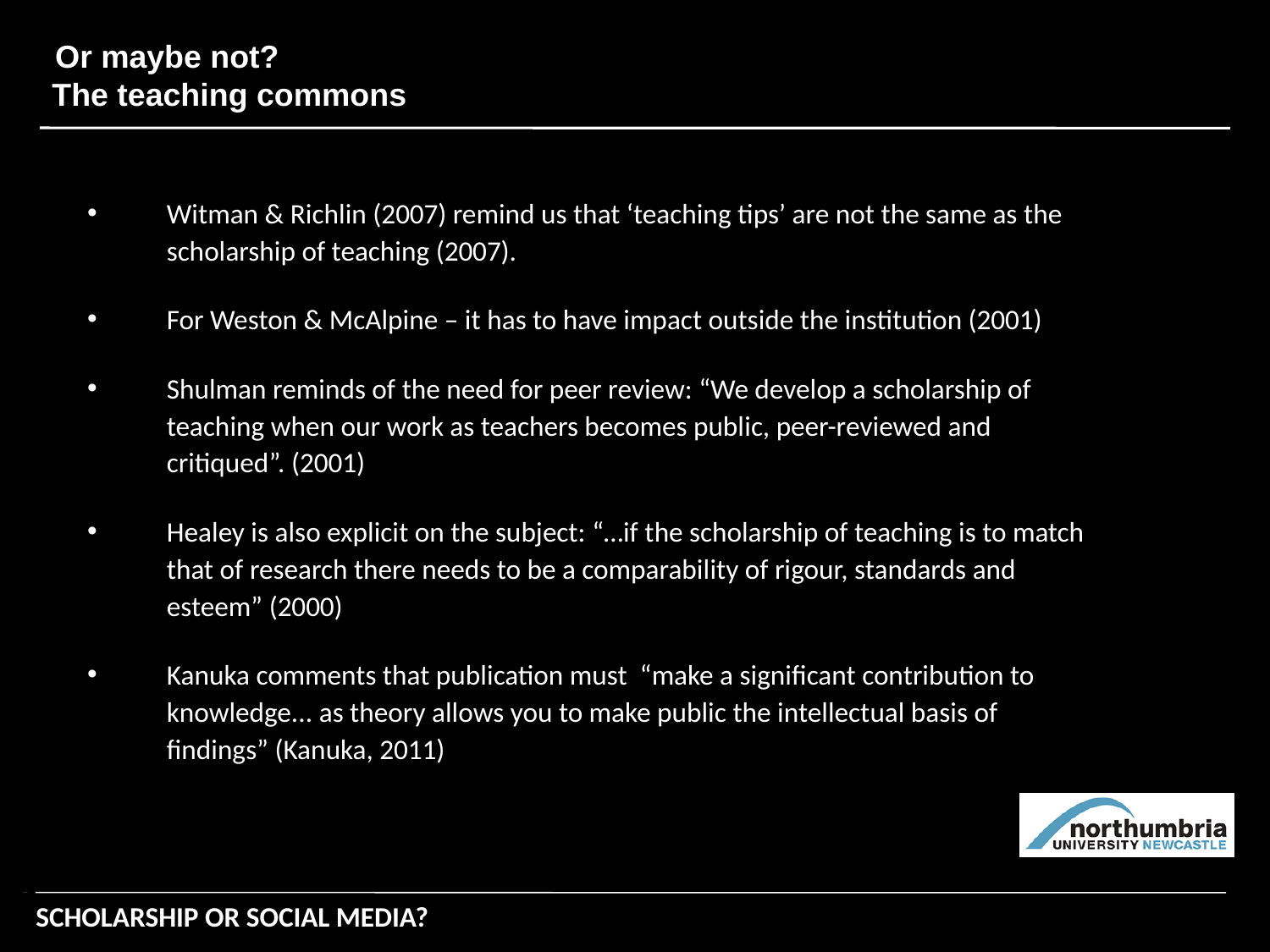

Or maybe not?
The teaching commons

Witman & Richlin (2007) remind us that ‘teaching tips’ are not the same as the scholarship of teaching (2007).
For Weston & McAlpine – it has to have impact outside the institution (2001)
Shulman reminds of the need for peer review: “We develop a scholarship of teaching when our work as teachers becomes public, peer-reviewed and critiqued”. (2001)
Healey is also explicit on the subject: “…if the scholarship of teaching is to match that of research there needs to be a comparability of rigour, standards and esteem” (2000)
Kanuka comments that publication must  “make a significant contribution to knowledge... as theory allows you to make public the intellectual basis of findings” (Kanuka, 2011)